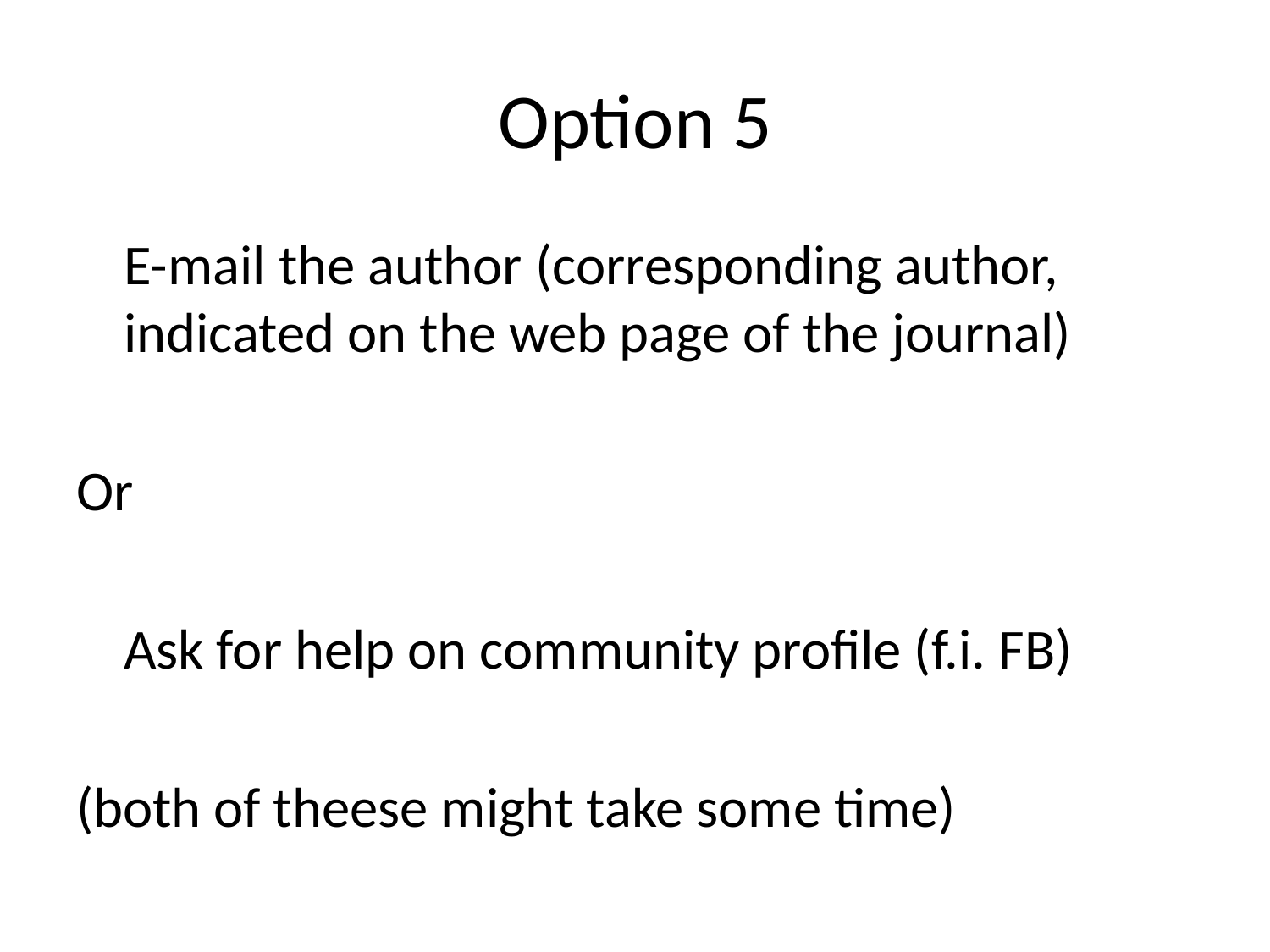

# Option 5
	E-mail the author (corresponding author, indicated on the web page of the journal)

Or

	Ask for help on community profile (f.i. FB)

(both of theese might take some time)